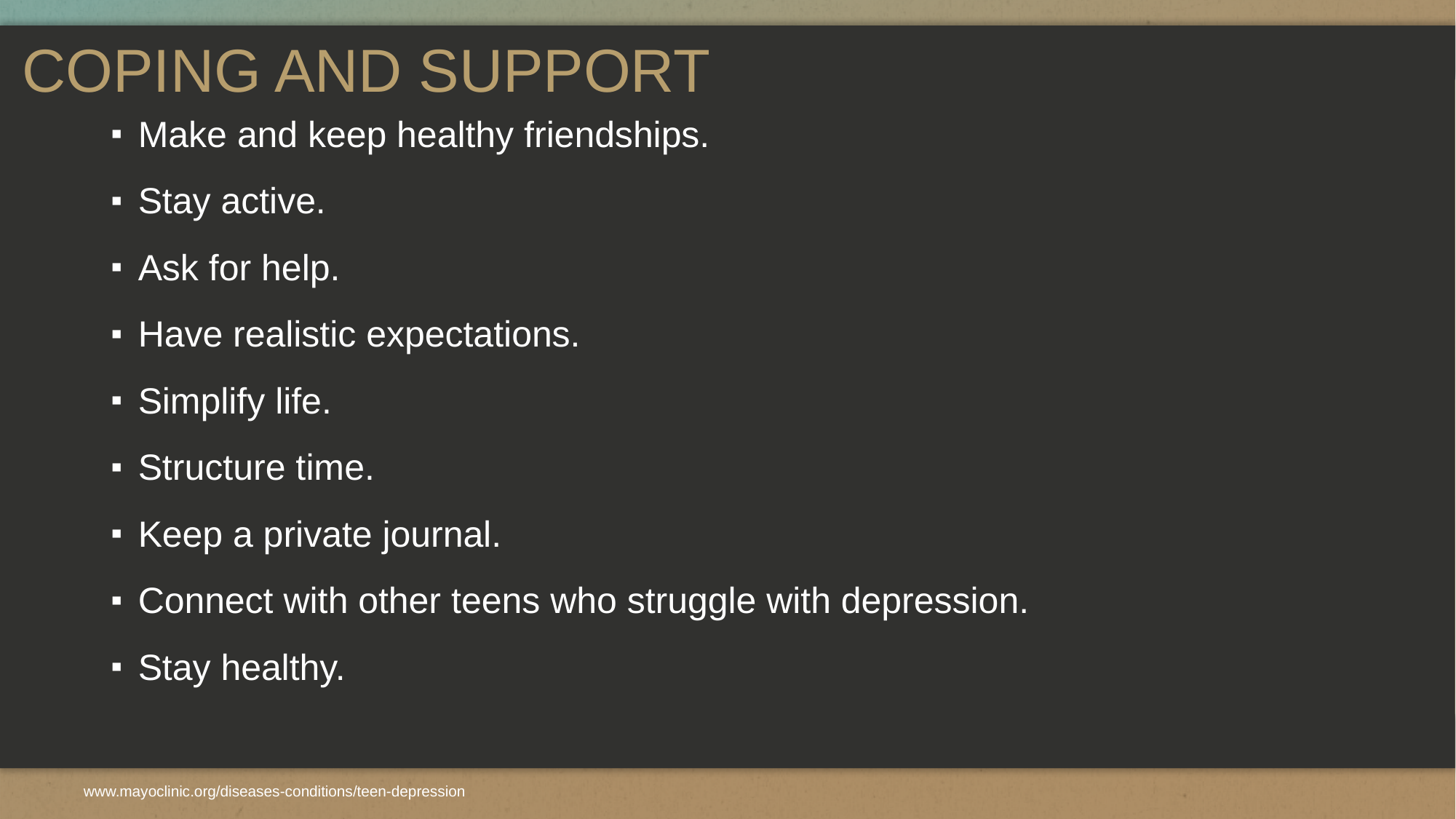

# COPING AND SUPPORT
Make and keep healthy friendships.
Stay active.
Ask for help.
Have realistic expectations.
Simplify life.
Structure time.
Keep a private journal.
Connect with other teens who struggle with depression.
Stay healthy.
www.mayoclinic.org/diseases-conditions/teen-depression